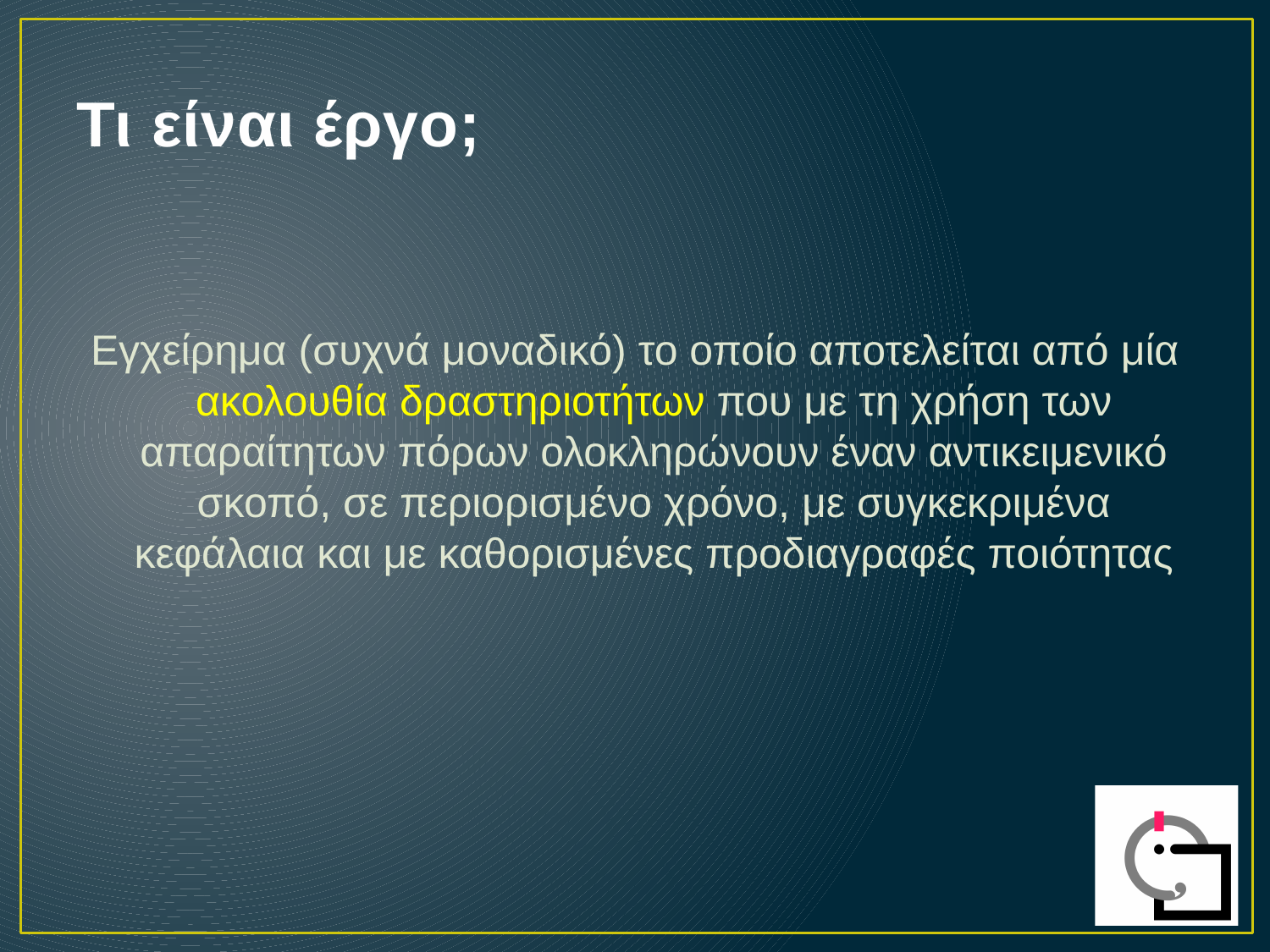

# Τι είναι έργο;
Εγχείρημα (συχνά μοναδικό) το οποίο αποτελείται από μία ακολουθία δραστηριοτήτων που με τη χρήση των απαραίτητων πόρων ολοκληρώνουν έναν αντικειμενικό σκοπό, σε περιορισμένο χρόνο, με συγκεκριμένα κεφάλαια και με καθορισμένες προδιαγραφές ποιότητας